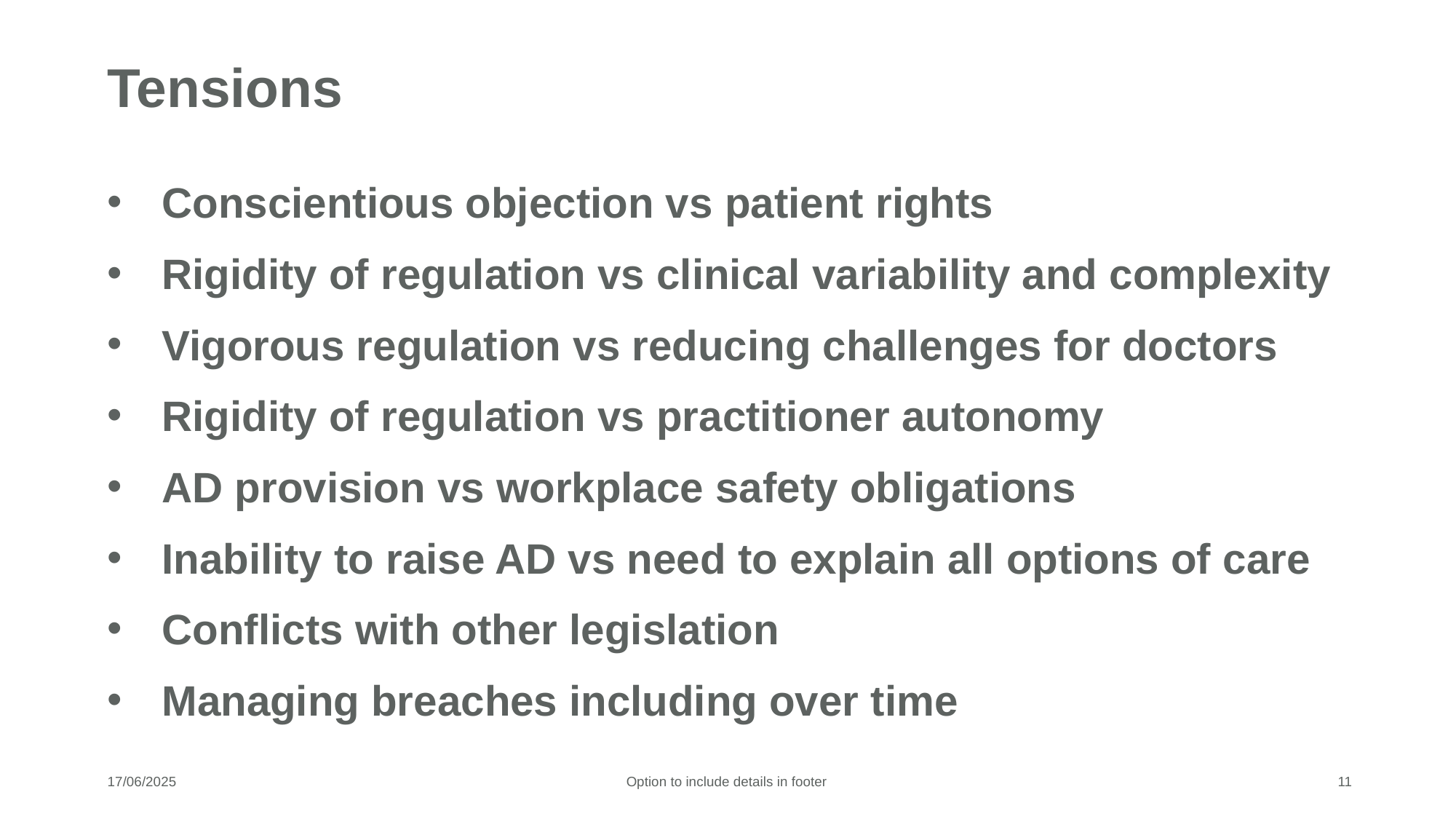

# Tensions
Conscientious objection vs patient rights
Rigidity of regulation vs clinical variability and complexity
Vigorous regulation vs reducing challenges for doctors
Rigidity of regulation vs practitioner autonomy
AD provision vs workplace safety obligations
Inability to raise AD vs need to explain all options of care
Conflicts with other legislation
Managing breaches including over time

17/06/2025
Option to include details in footer
11